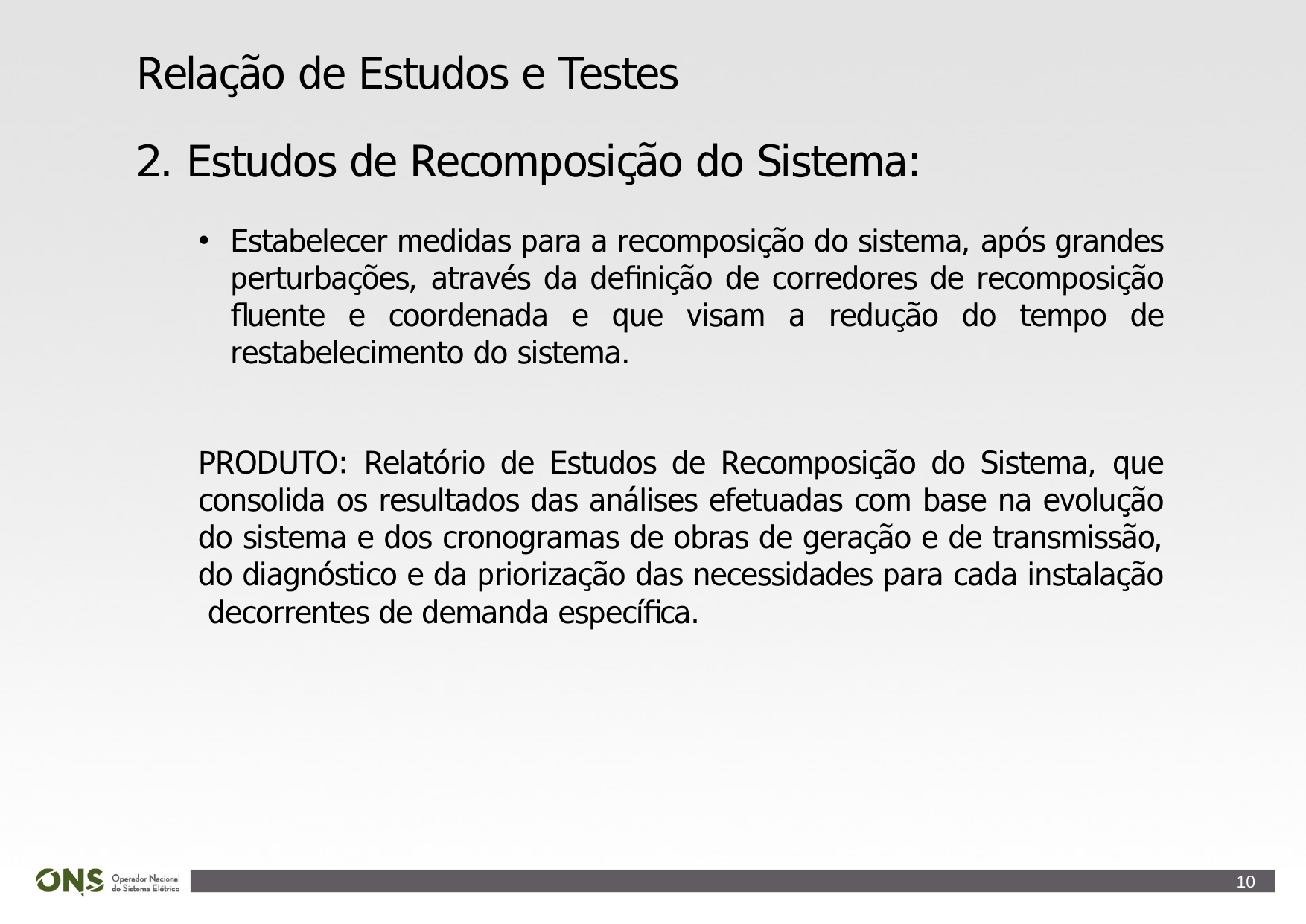

Relação de Estudos e Testes

2. Estudos de Recomposição do Sistema:
Estabelecer medidas para a recomposição do sistema, após grandes perturbações, através da definição de corredores de recomposição fluente e coordenada e que visam a redução do tempo de restabelecimento do sistema.

PRODUTO: Relatório de Estudos de Recomposição do Sistema, que consolida os resultados das análises efetuadas com base na evolução do sistema e dos cronogramas de obras de geração e de transmissão, do diagnóstico e da priorização das necessidades para cada instalação  decorrentes de demanda específica.